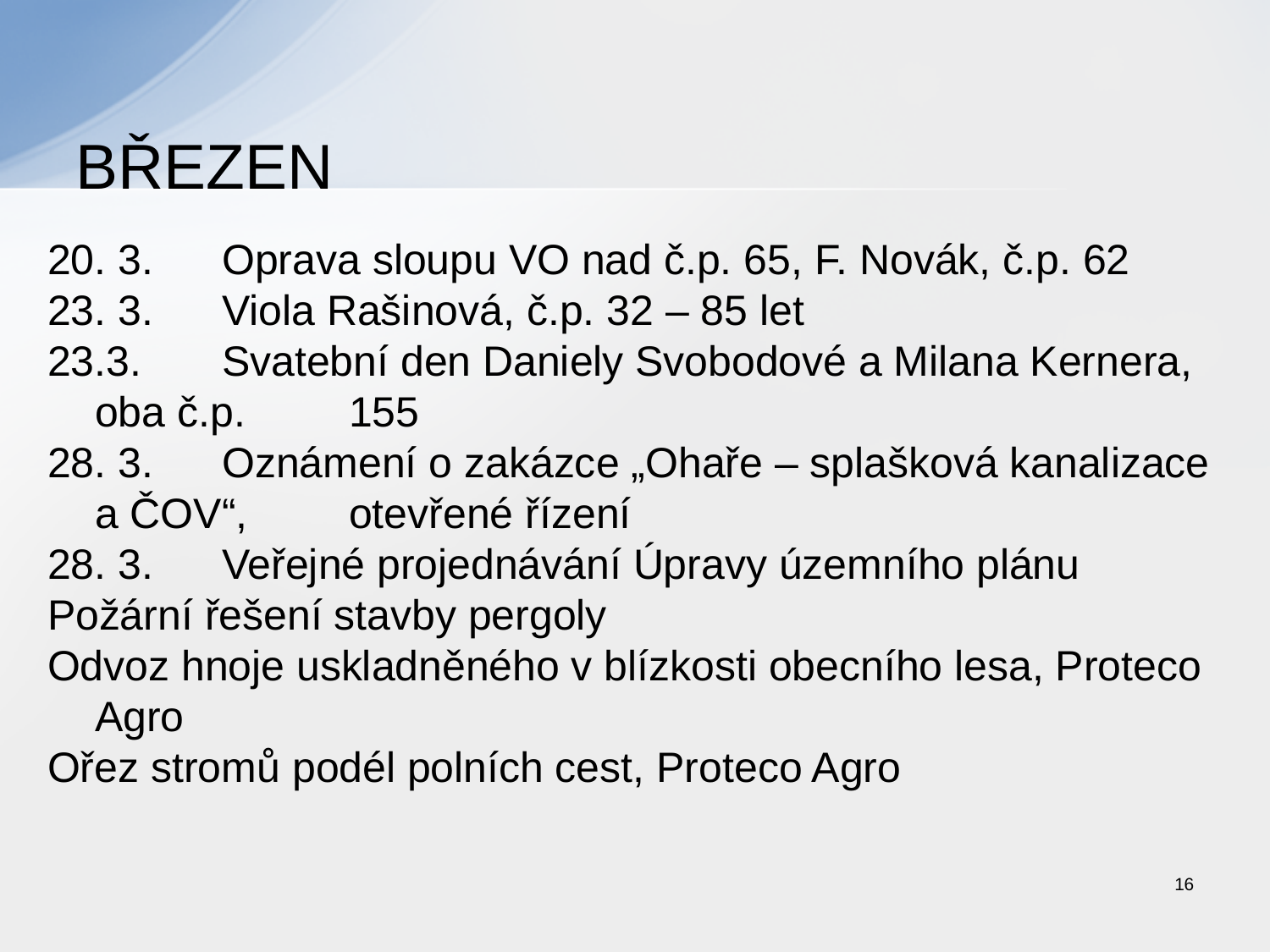

# BŘEZEN
20. 3. 	Oprava sloupu VO nad č.p. 65, F. Novák, č.p. 62
23. 3.	Viola Rašinová, č.p. 32 – 85 let
23.3.	Svatební den Daniely Svobodové a Milana Kernera, oba č.p. 	155
28. 3. 	Oznámení o zakázce „Ohaře – splašková kanalizace a ČOV“, 	otevřené řízení
28. 3.	Veřejné projednávání Úpravy územního plánu
Požární řešení stavby pergoly
Odvoz hnoje uskladněného v blízkosti obecního lesa, Proteco Agro
Ořez stromů podél polních cest, Proteco Agro

16